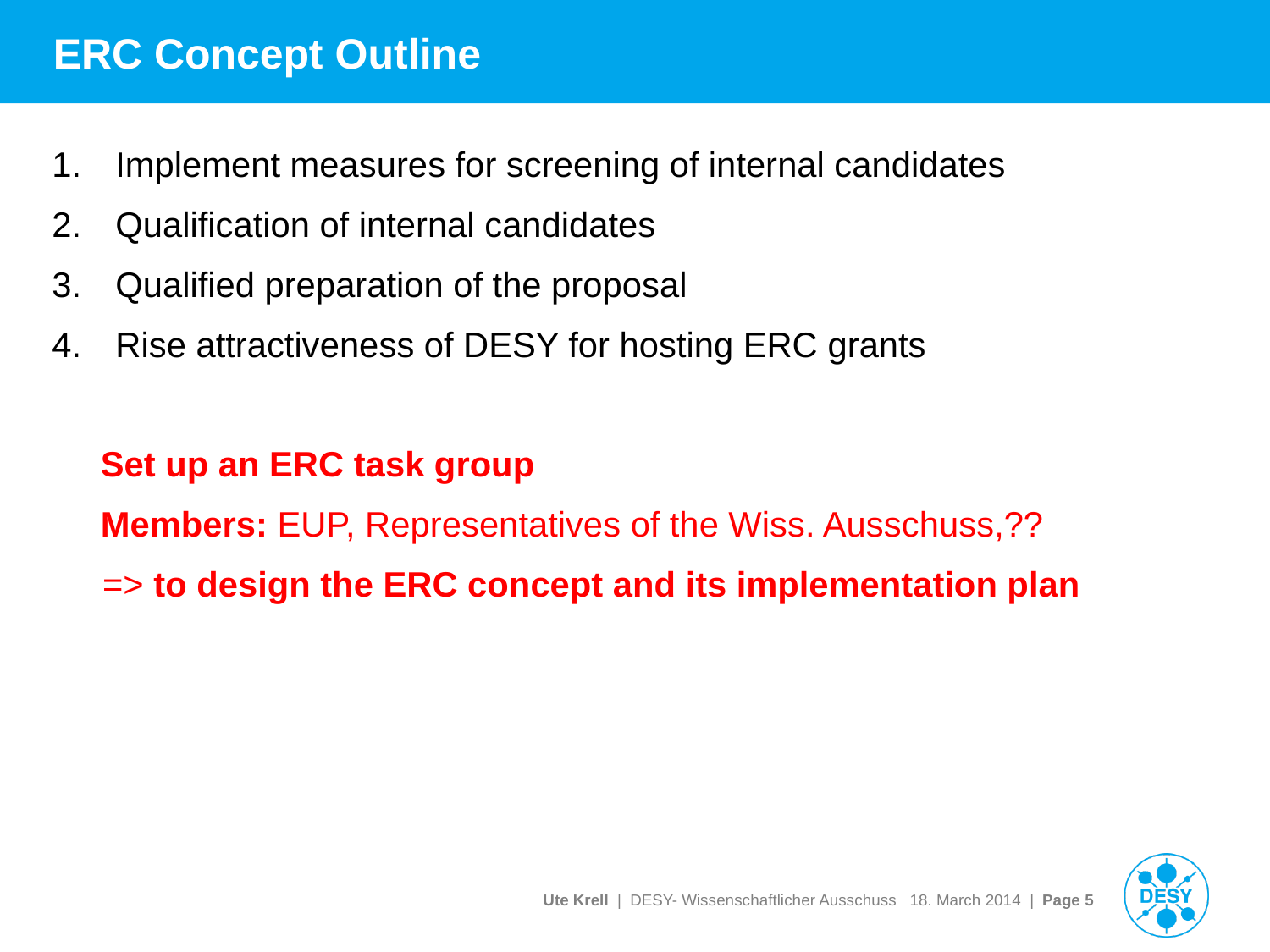

# ERC Concept Outline
Implement measures for screening of internal candidates
Qualification of internal candidates
Qualified preparation of the proposal
Rise attractiveness of DESY for hosting ERC grants

     Set up an ERC task group
     Members: EUP, Representatives of the Wiss. Ausschuss,??
=> to design the ERC concept and its implementation plan